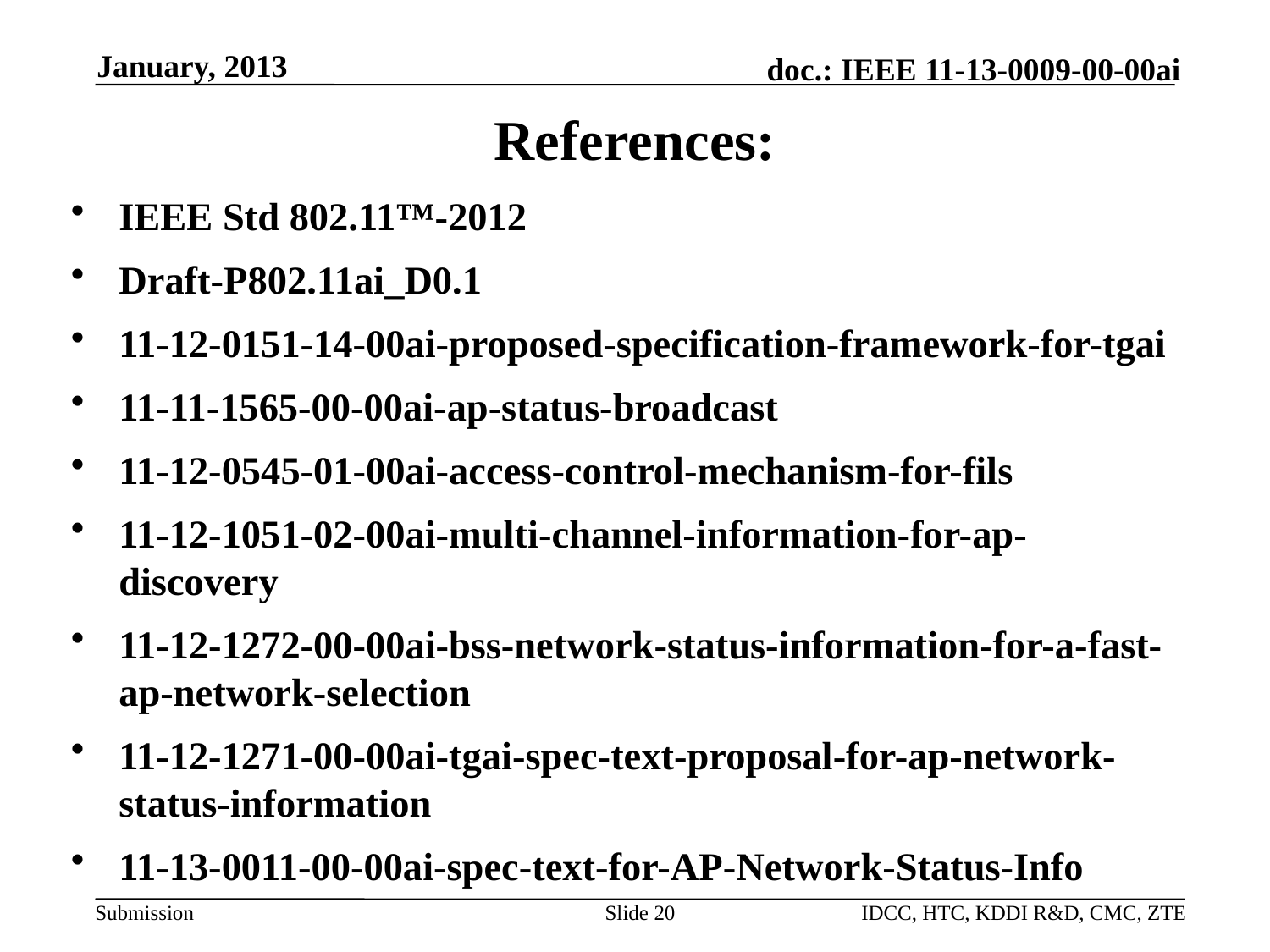

January, 2013
References:
IEEE Std 802.11™-2012
Draft-P802.11ai_D0.1
11-12-0151-14-00ai-proposed-specification-framework-for-tgai
11-11-1565-00-00ai-ap-status-broadcast
11-12-0545-01-00ai-access-control-mechanism-for-fils
11-12-1051-02-00ai-multi-channel-information-for-ap-discovery
11-12-1272-00-00ai-bss-network-status-information-for-a-fast-ap-network-selection
11-12-1271-00-00ai-tgai-spec-text-proposal-for-ap-network-status-information
11-13-0011-00-00ai-spec-text-for-AP-Network-Status-Info

Slide 20
IDCC, HTC, KDDI R&D, CMC, ZTE